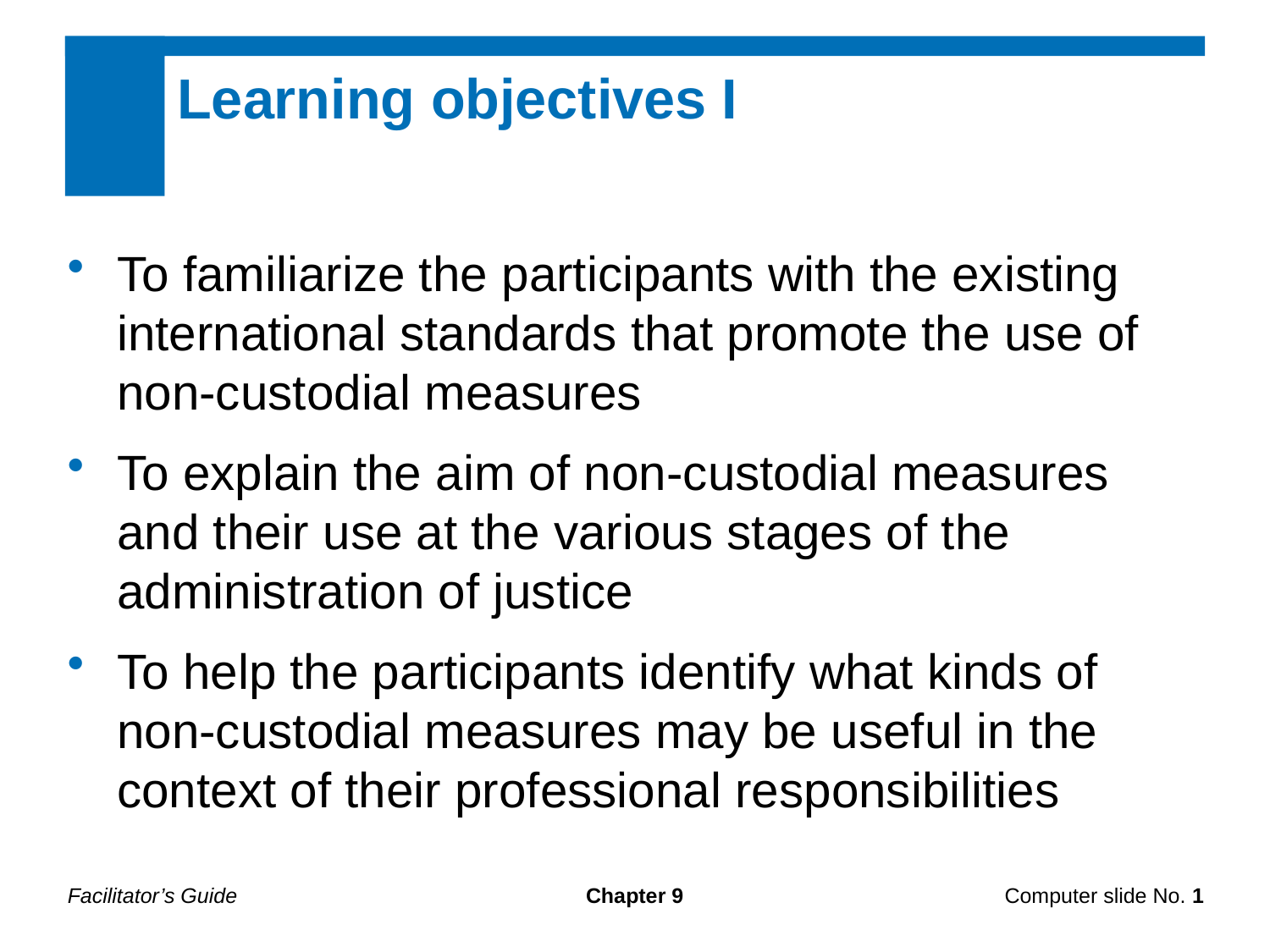

Learning objectives I
To familiarize the participants with the existing international standards that promote the use of non-custodial measures
To explain the aim of non-custodial measures and their use at the various stages of the administration of justice
To help the participants identify what kinds of non-custodial measures may be useful in the context of their professional responsibilities
Facilitator’s Guide
Chapter 9
Computer slide No. 1